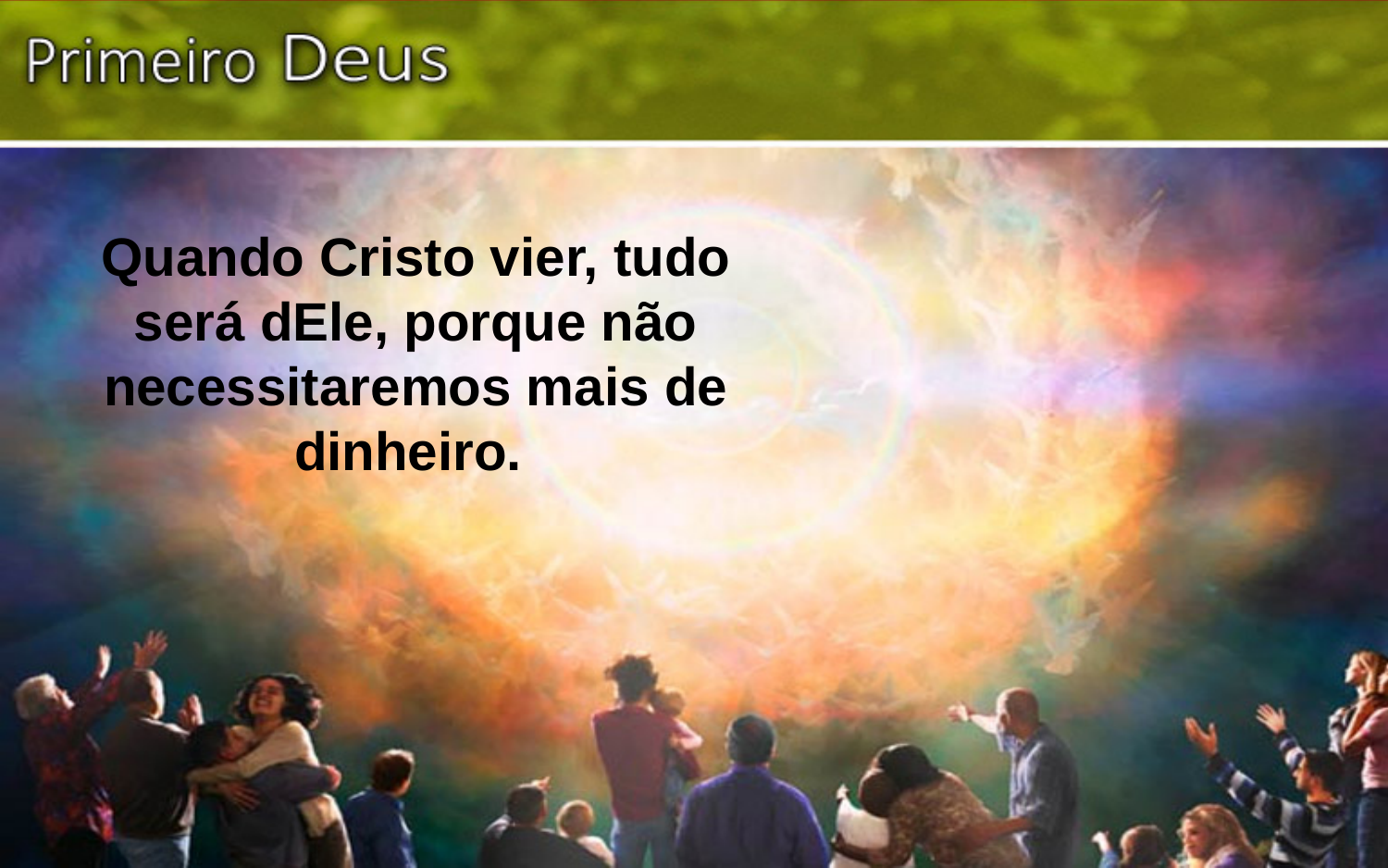

Quando Cristo vier, tudo será dEle, porque não necessitaremos mais de dinheiro.